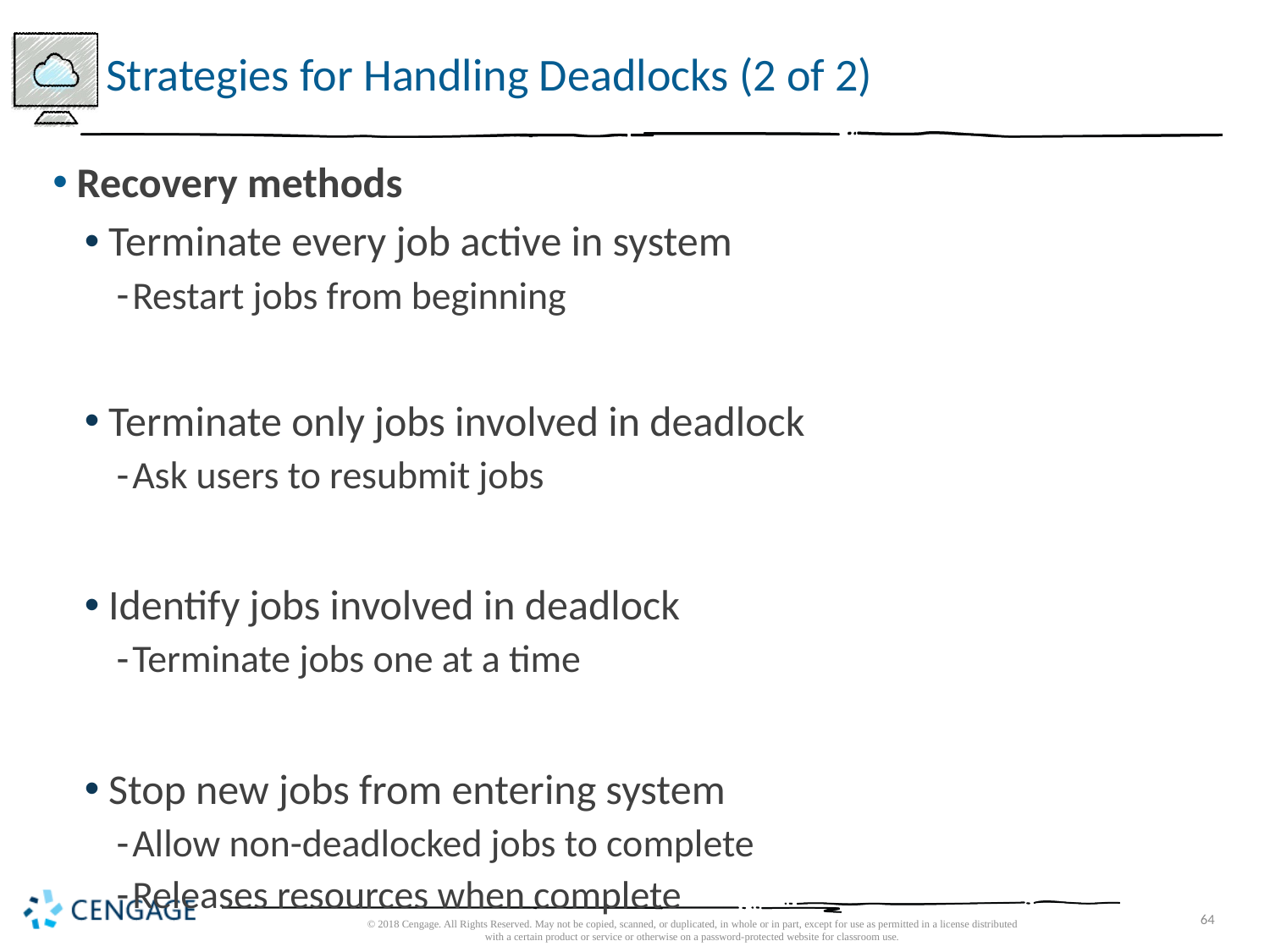

# Strategies for Handling Deadlocks (2 of 2)
Recovery methods
Terminate every job active in system
Restart jobs from beginning

Terminate only jobs involved in deadlock
Ask users to resubmit jobs

Identify jobs involved in deadlock
Terminate jobs one at a time

Stop new jobs from entering system
Allow non-deadlocked jobs to complete
Releases resources when complete

© 2018 Cengage. All Rights Reserved. May not be copied, scanned, or duplicated, in whole or in part, except for use as permitted in a license distributed with a certain product or service or otherwise on a password-protected website for classroom use.